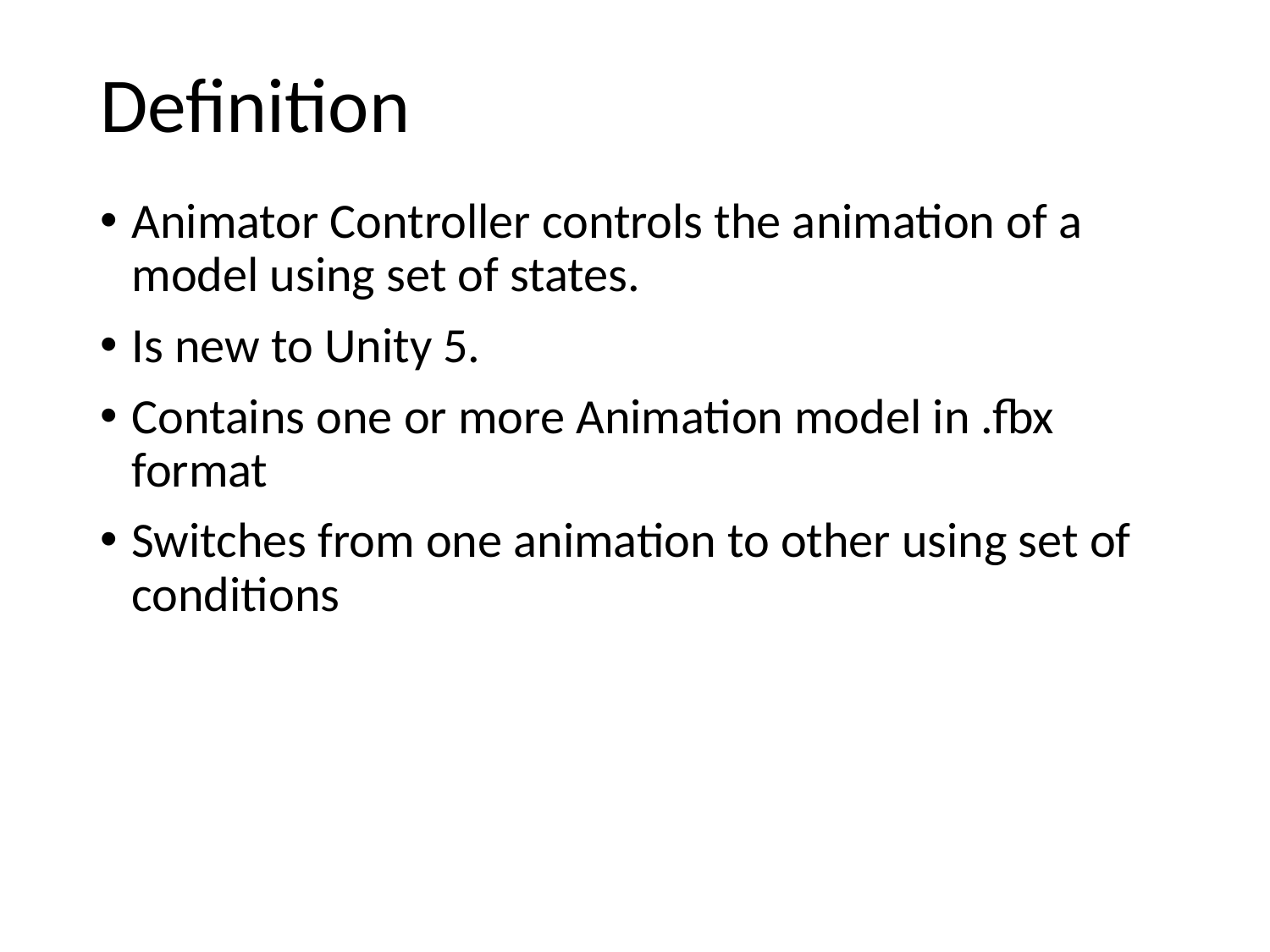

# Definition
Animator Controller controls the animation of a model using set of states.
Is new to Unity 5.
Contains one or more Animation model in .fbx format
Switches from one animation to other using set of conditions